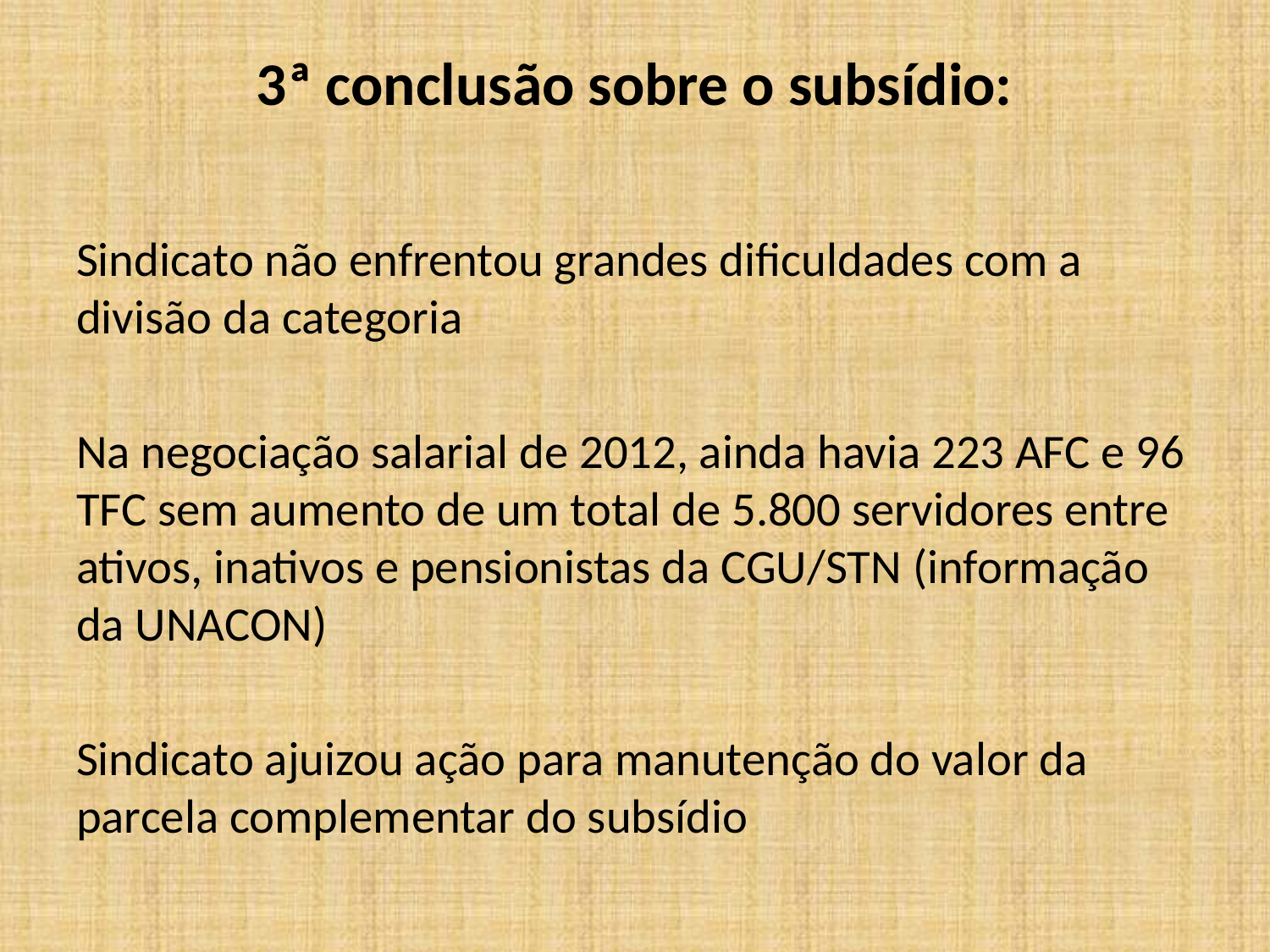

# 3ª conclusão sobre o subsídio:
Sindicato não enfrentou grandes dificuldades com a divisão da categoria

Na negociação salarial de 2012, ainda havia 223 AFC e 96 TFC sem aumento de um total de 5.800 servidores entre ativos, inativos e pensionistas da CGU/STN (informação da UNACON)

Sindicato ajuizou ação para manutenção do valor da parcela complementar do subsídio